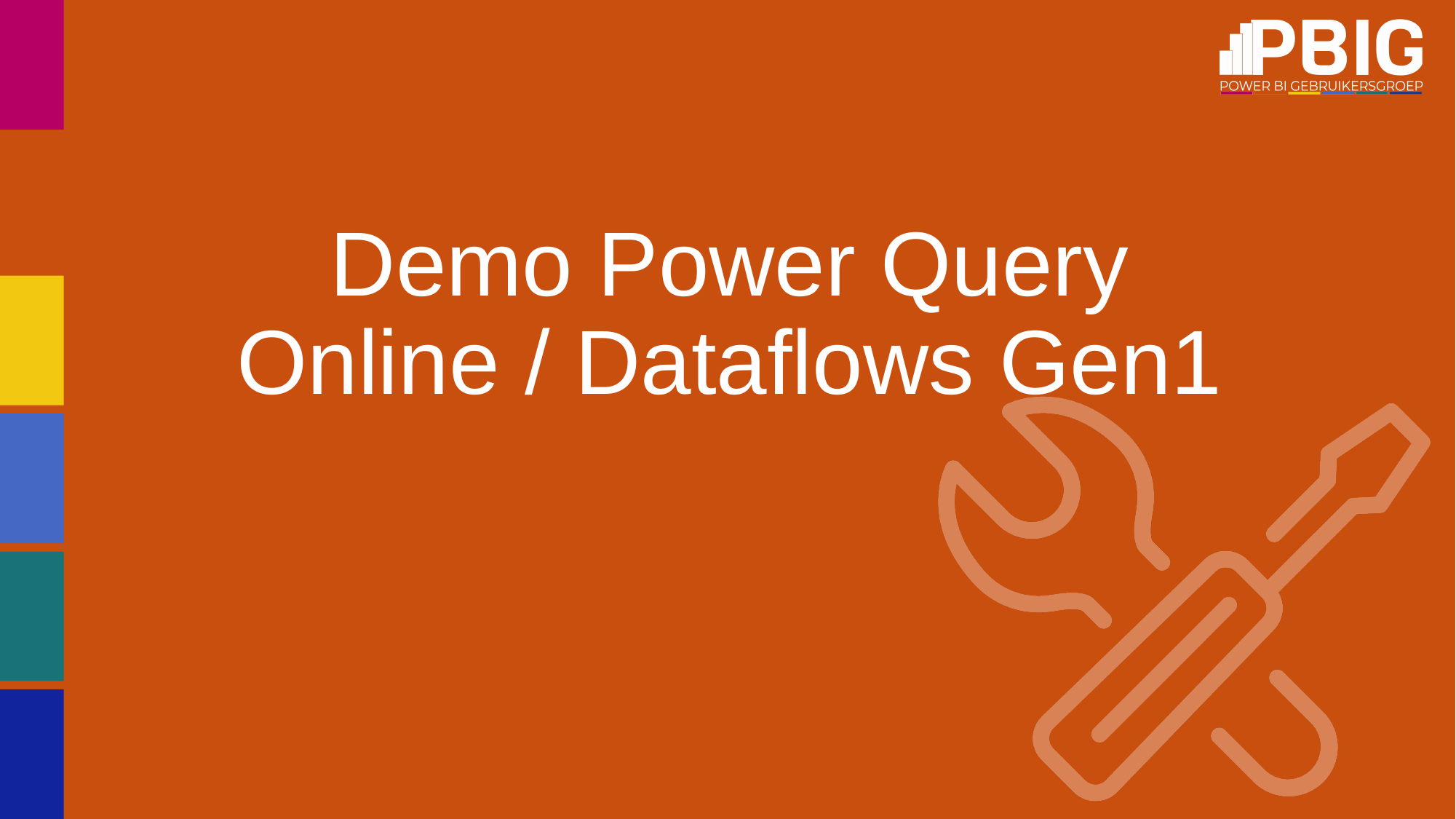

# Demo Power Query Online / Dataflows Gen1